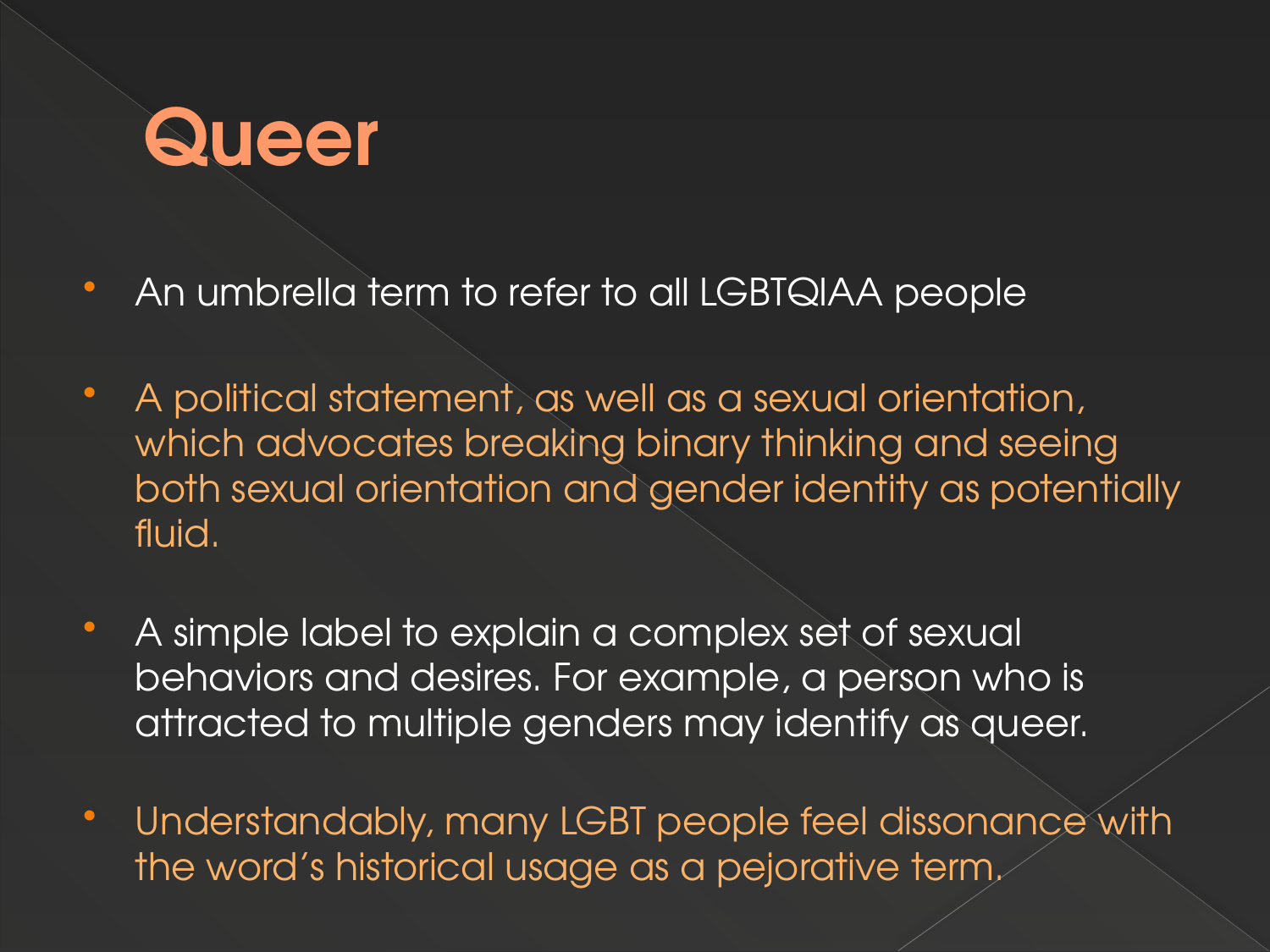

# Queer
An umbrella term to refer to all LGBTQIAA people

A political statement, as well as a sexual orientation, which advocates breaking binary thinking and seeing both sexual orientation and gender identity as potentially fluid.
A simple label to explain a complex set of sexual behaviors and desires. For example, a person who is attracted to multiple genders may identify as queer.
Understandably, many LGBT people feel dissonance with the word’s historical usage as a pejorative term.